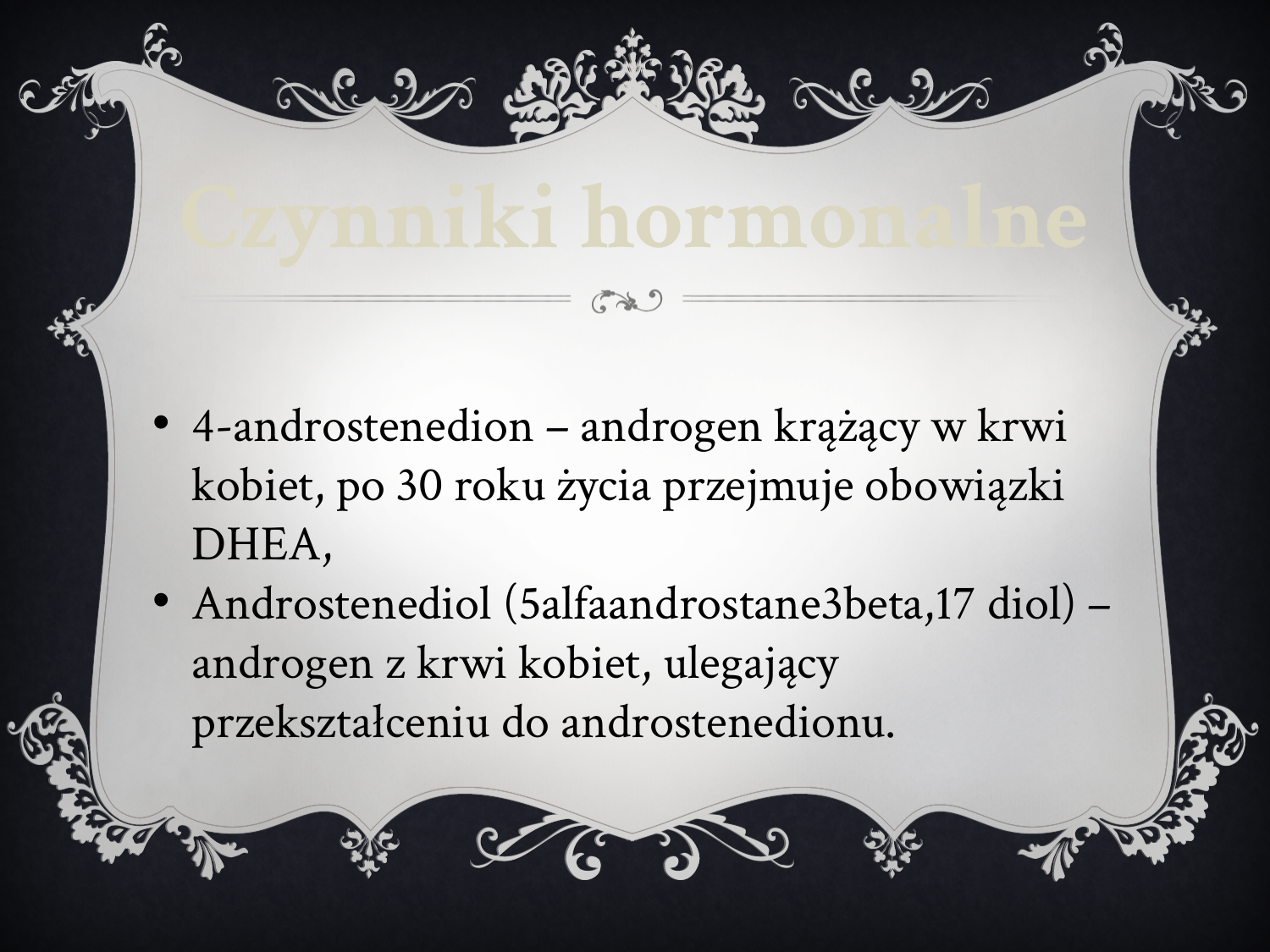

Czynniki hormonalne
4-androstenedion – androgen krążący w krwi kobiet, po 30 roku życia przejmuje obowiązki DHEA,
Androstenediol (5alfaandrostane3beta,17 diol) – androgen z krwi kobiet, ulegający przekształceniu do androstenedionu.